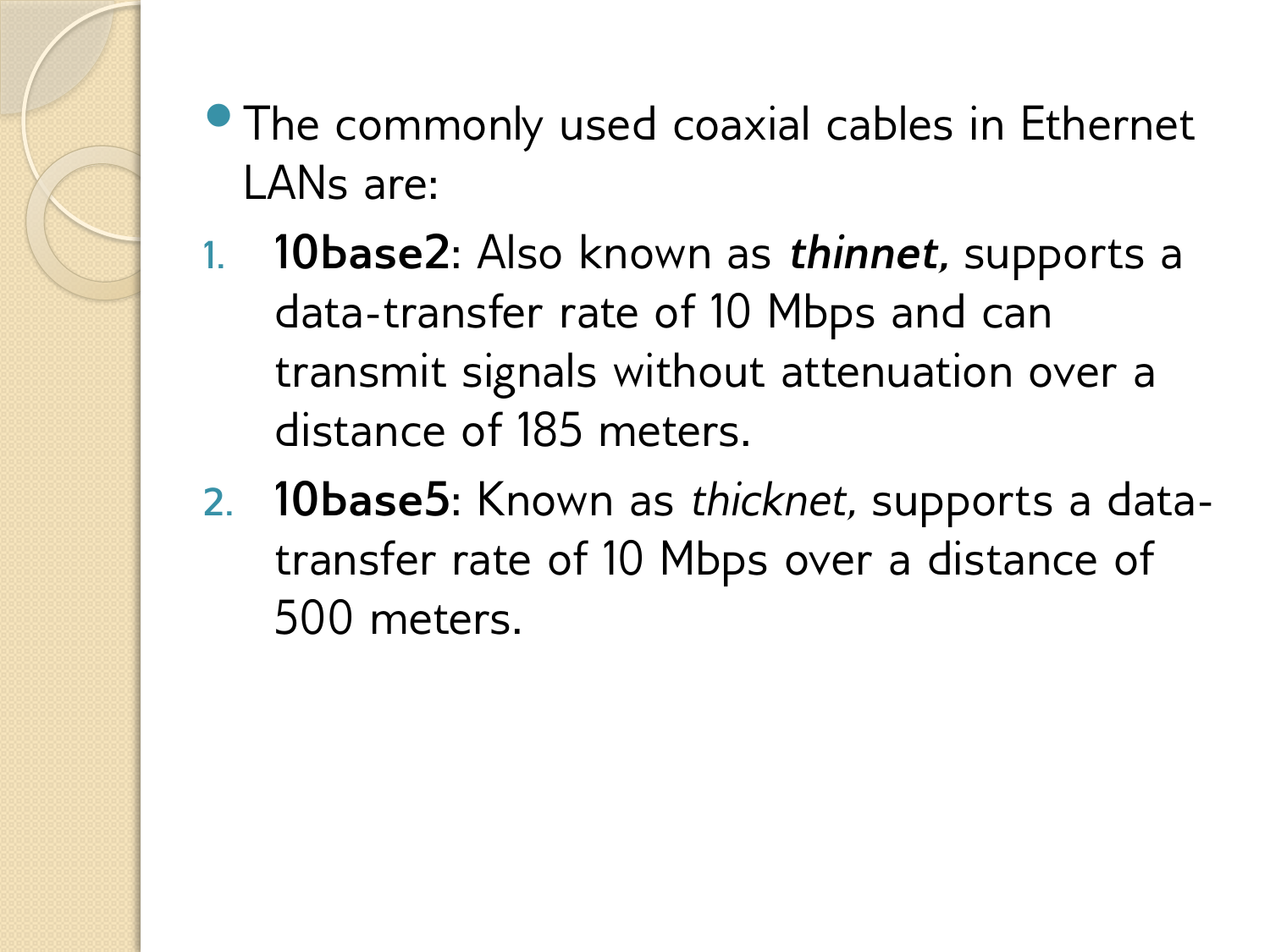

The commonly used coaxial cables in Ethernet LANs are:
10base2: Also known as thinnet, supports a data-transfer rate of 10 Mbps and can transmit signals without attenuation over a distance of 185 meters.
10base5: Known as thicknet, supports a data-transfer rate of 10 Mbps over a distance of 500 meters.